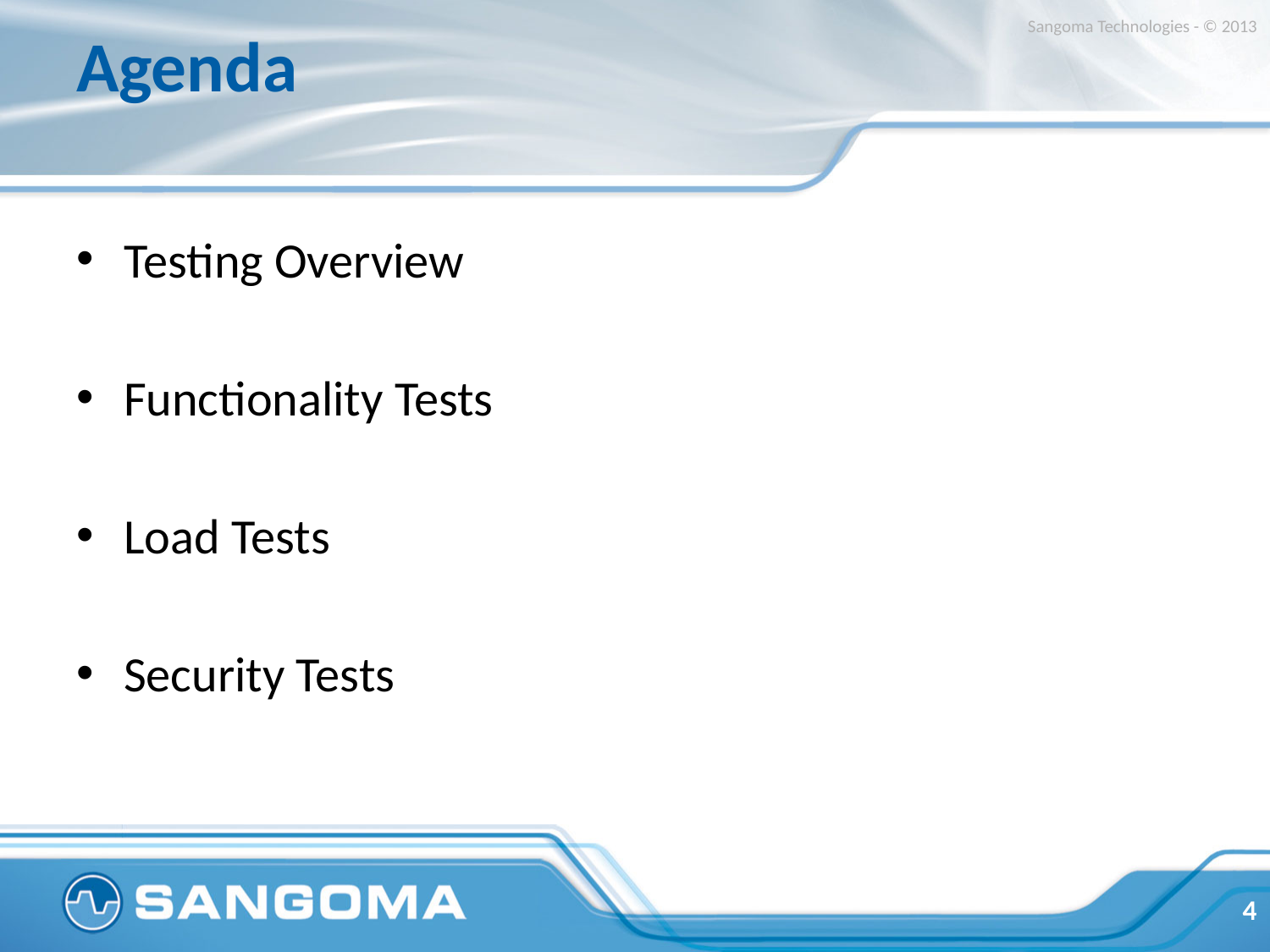

# Agenda
Sangoma Technologies - © 2013
Testing Overview

Functionality Tests

Load Tests

Security Tests
4